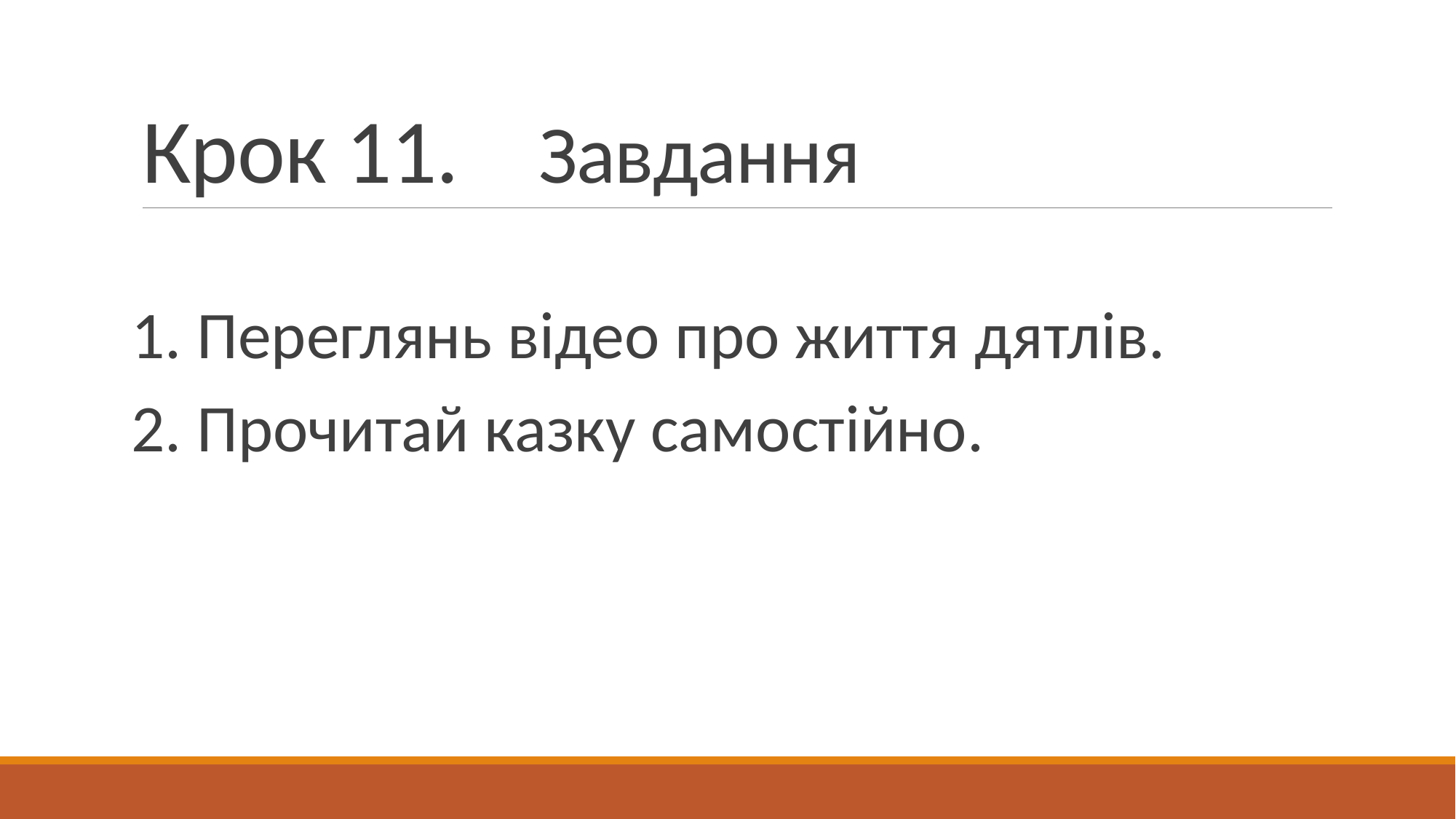

# Крок 11.    Завдання
1. Переглянь відео про життя дятлів.
2. Прочитай казку самостійно.